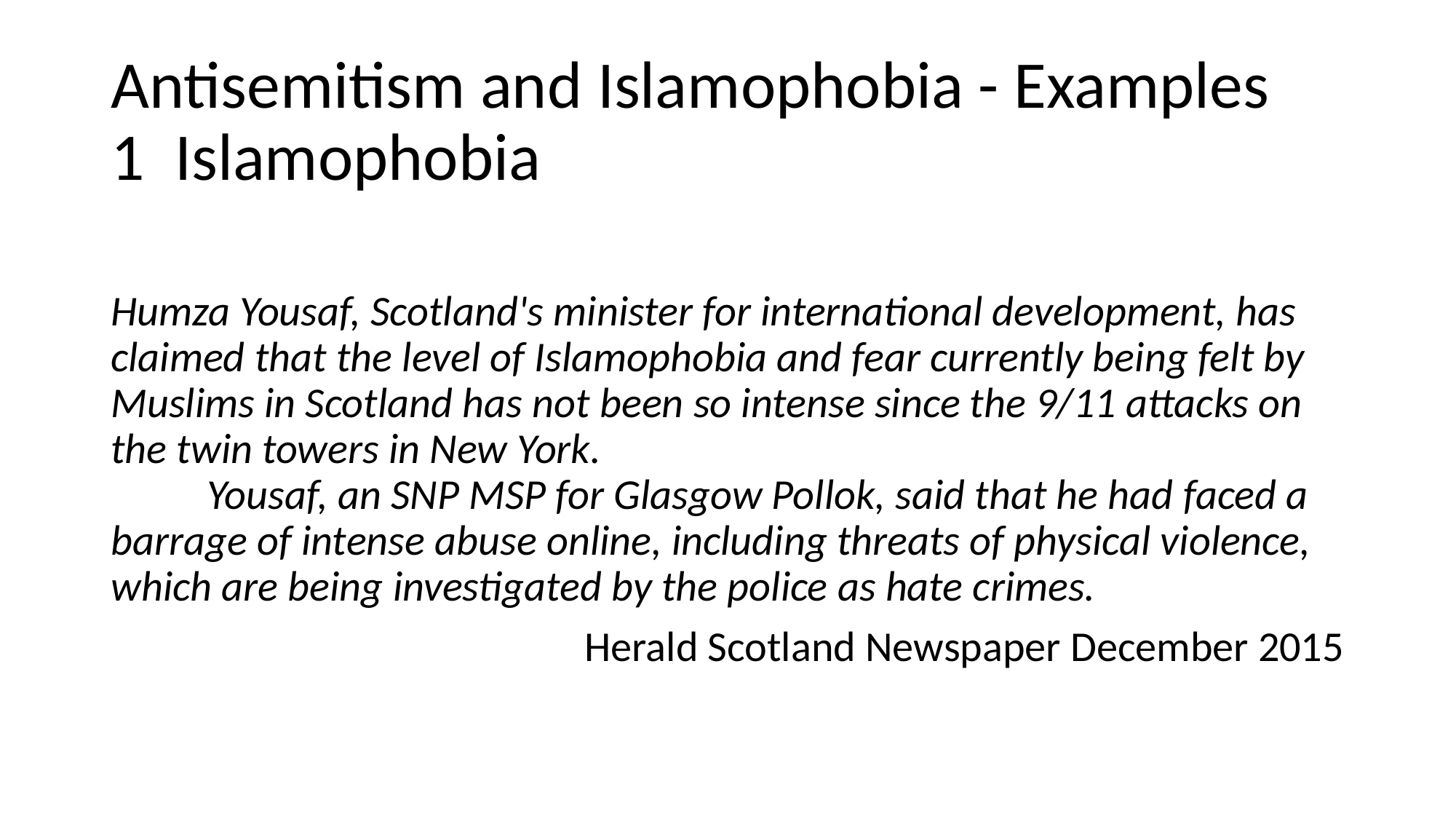

# Antisemitism and Islamophobia - Examples 1  Islamophobia

Humza Yousaf, Scotland's minister for international development, has claimed that the level of Islamophobia and fear currently being felt by Muslims in Scotland has not been so intense since the 9/11 attacks on the twin towers in New York.                                                                                        Yousaf, an SNP MSP for Glasgow Pollok, said that he had faced a barrage of intense abuse online, including threats of physical violence, which are being investigated by the police as hate crimes.
Herald Scotland Newspaper December 2015